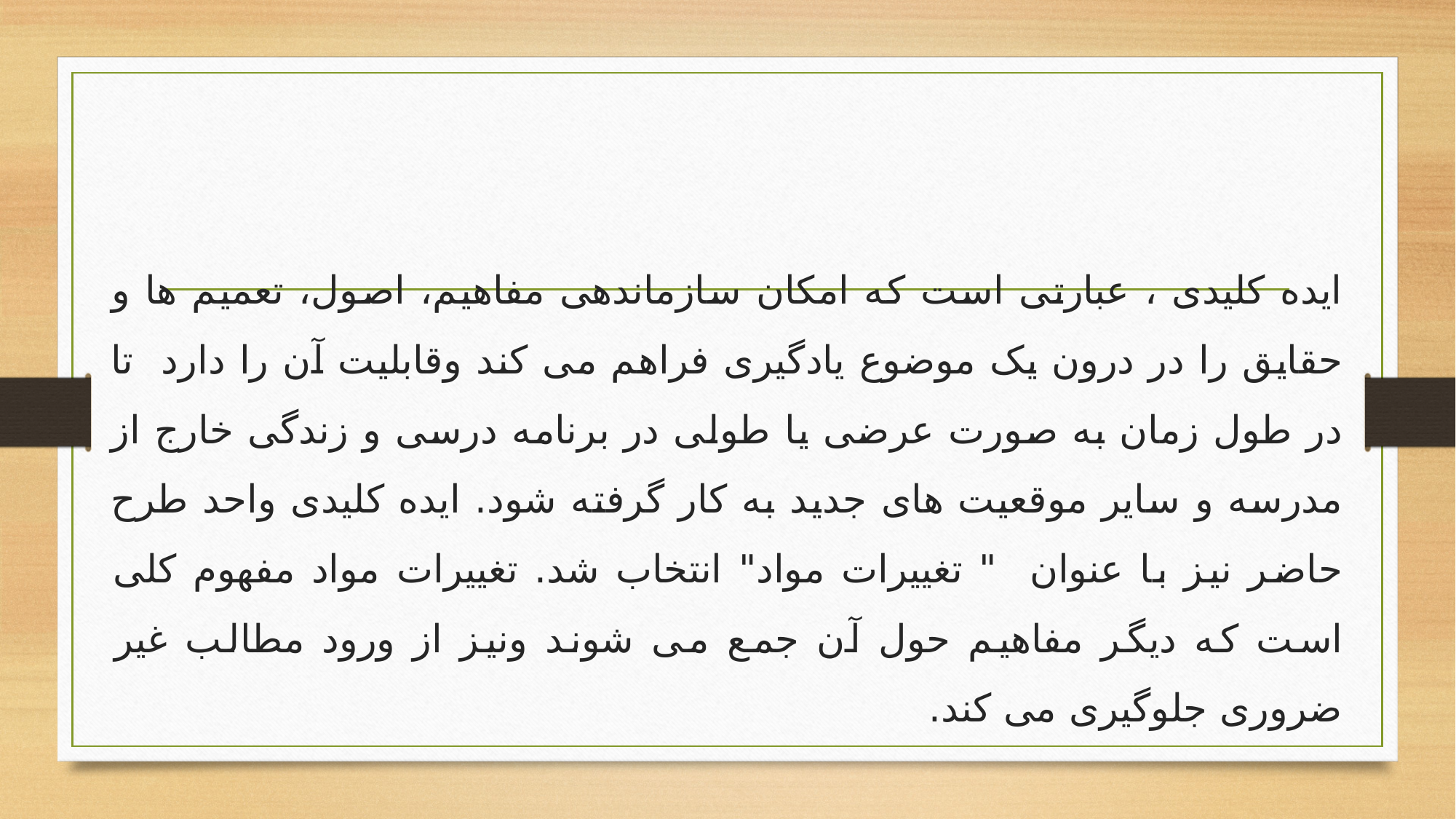

ایده کلیدی ، عبارتی است که امکان سازماندهی مفاهیم، اصول، تعمیم ها و حقایق را در درون یک موضوع یادگیری فراهم می کند وقابلیت آن را دارد  تا در طول زمان به صورت عرضی یا طولی در برنامه درسی و زندگی خارج از مدرسه و سایر موقعیت های جدید به کار گرفته شود. ایده کلیدی واحد طرح حاضر نیز با عنوان  " تغییرات مواد" انتخاب شد. تغییرات مواد مفهوم کلی است که دیگر مفاهیم حول آن جمع می شوند ونیز از ورود مطالب غیر ضروری جلوگیری می کند.